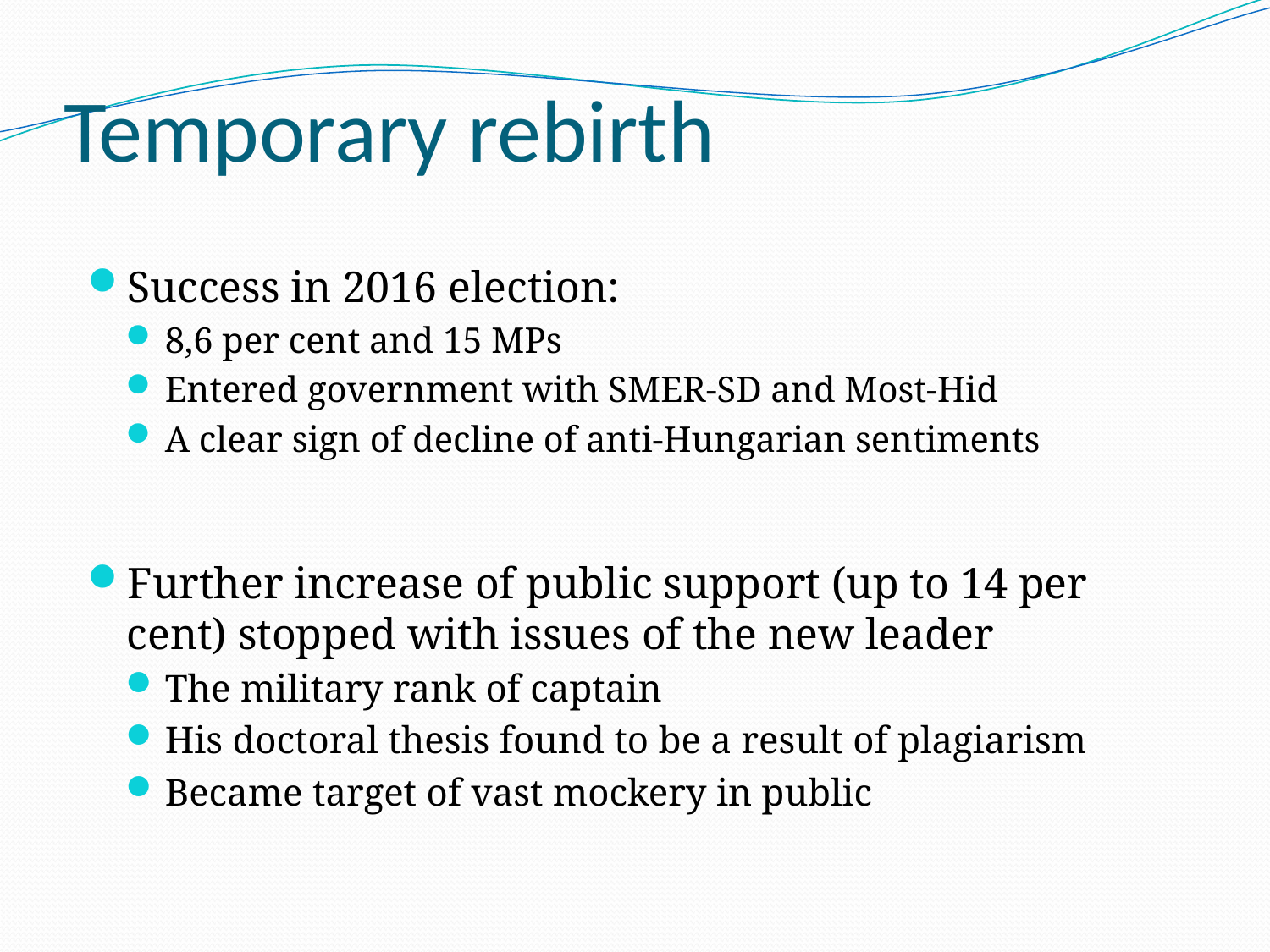

# Temporary rebirth
Success in 2016 election:
8,6 per cent and 15 MPs
Entered government with SMER-SD and Most-Hid
A clear sign of decline of anti-Hungarian sentiments

Further increase of public support (up to 14 per cent) stopped with issues of the new leader
The military rank of captain
His doctoral thesis found to be a result of plagiarism
Became target of vast mockery in public